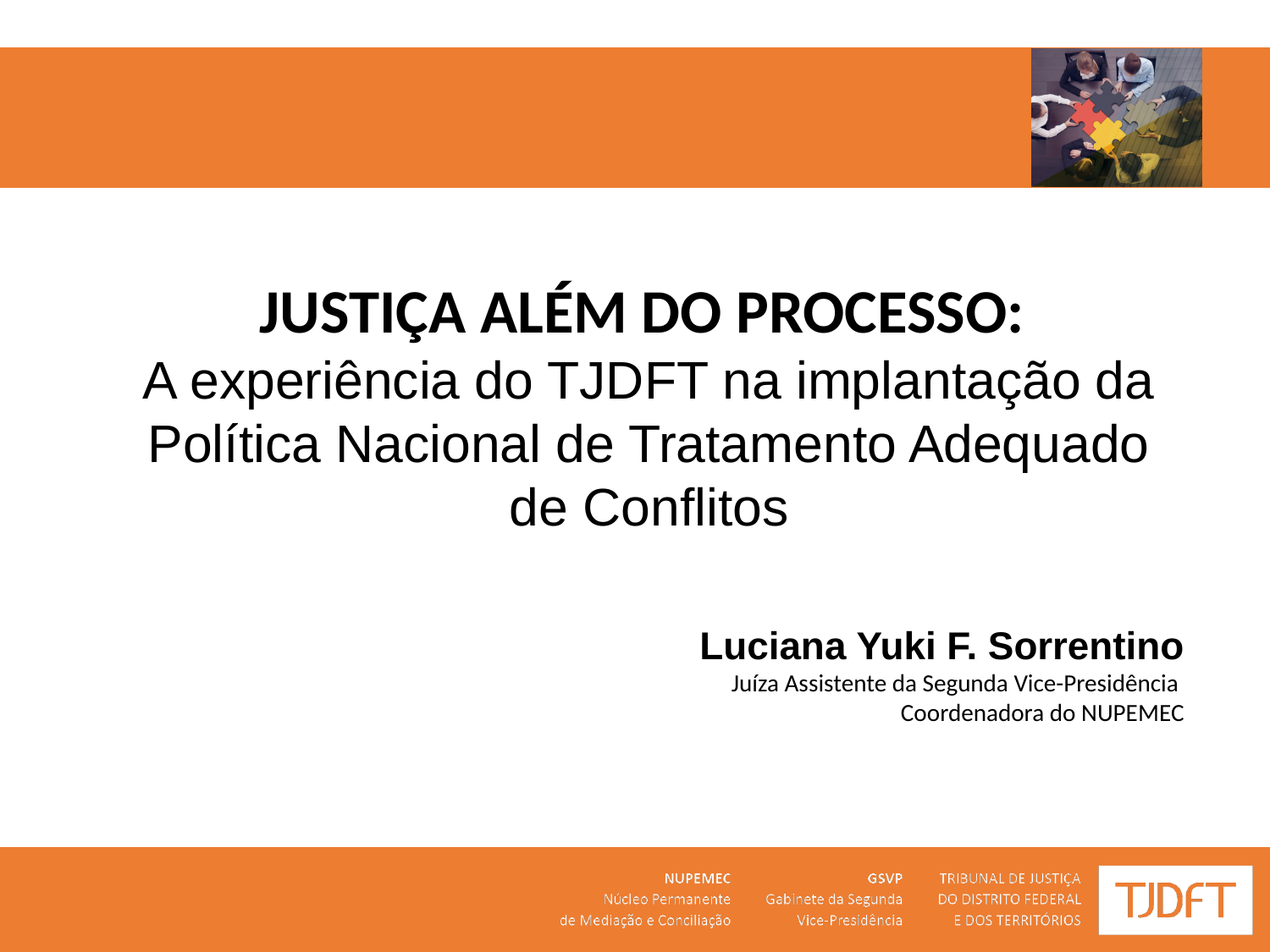

JUSTIÇA ALÉM DO PROCESSO:
A experiência do TJDFT na implantação da Política Nacional de Tratamento Adequado de Conflitos

Luciana Yuki F. Sorrentino
Juíza Assistente da Segunda Vice-Presidência
Coordenadora do NUPEMEC